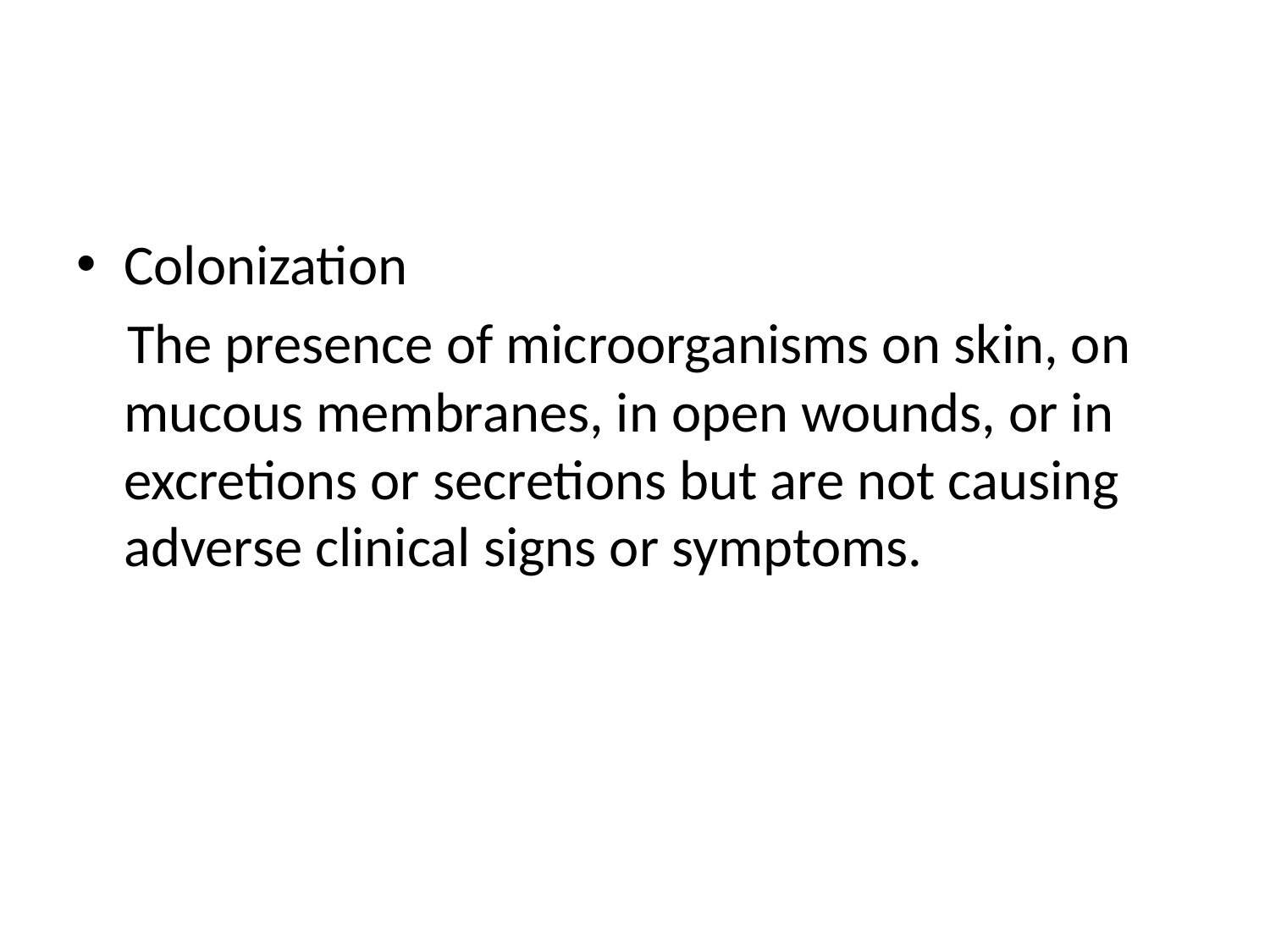

#
Colonization
    The presence of microorganisms on skin, on mucous membranes, in open wounds, or in excretions or secretions but are not causing adverse clinical signs or symptoms.